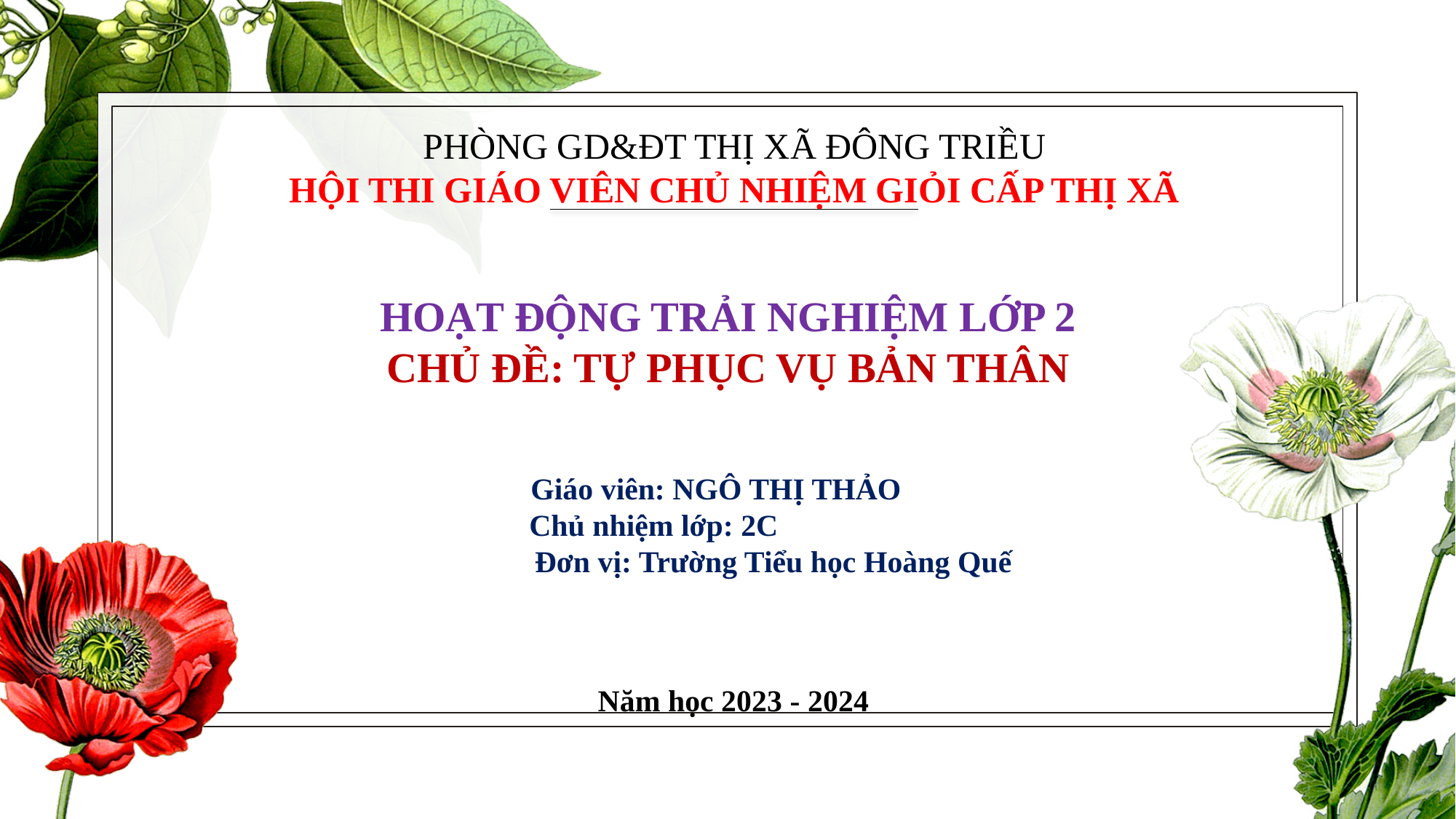

# PHÒNG GD&ĐT THỊ XÃ ĐÔNG TRIỀU HỘI THI GIÁO VIÊN CHỦ NHIỆM GIỎI CẤP THỊ XÃ

HOẠT ĐỘNG TRẢI NGHIỆM LỚP 2
CHỦ ĐỀ: TỰ PHỤC VỤ BẢN THÂN

                Giáo viên: NGÔ THỊ THẢO
	Chủ nhiệm lớp: 2C
               Đơn vị: Trường Tiểu học Hoàng Quế
Năm học 2023 - 2024